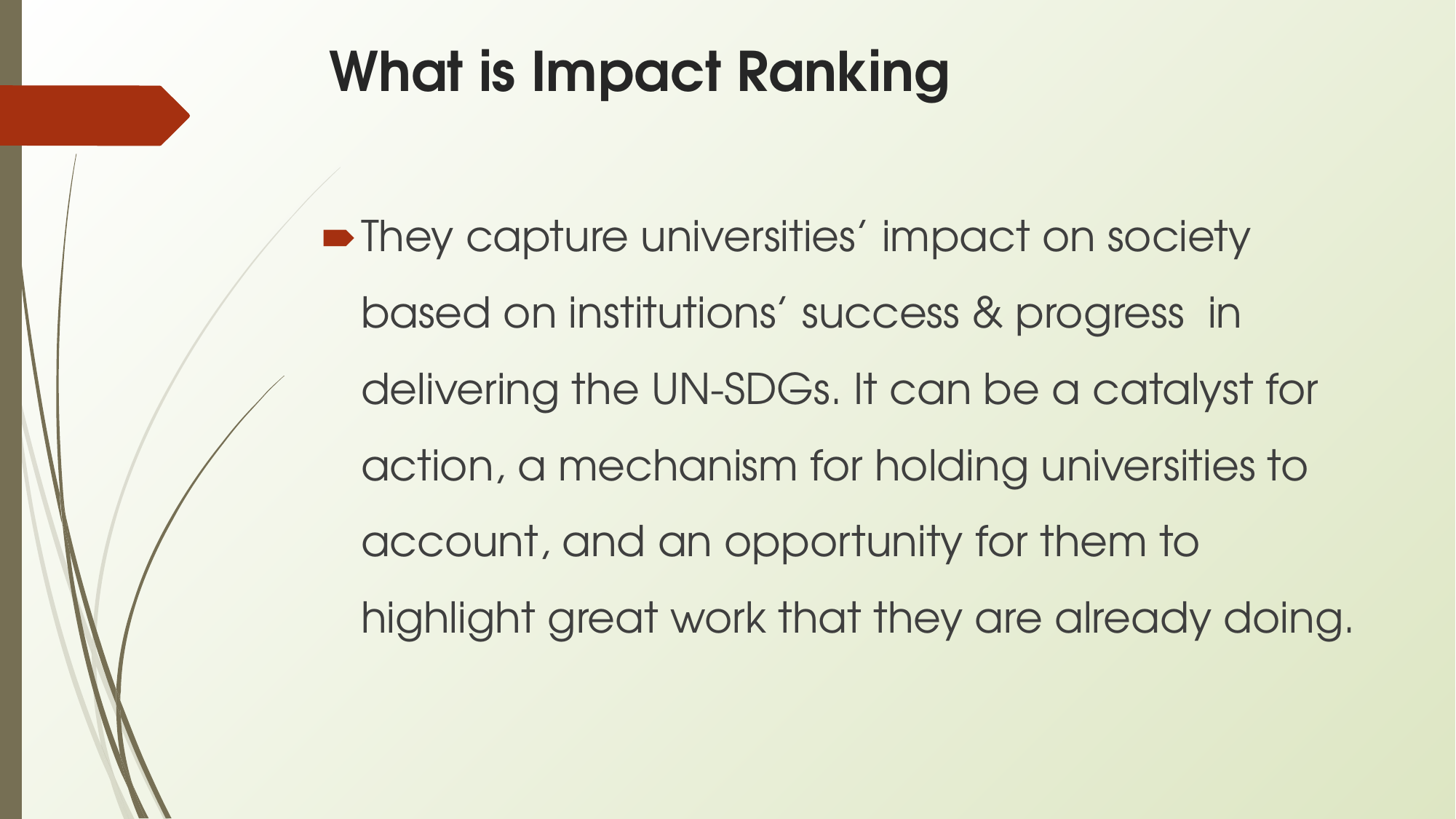

# What is Impact Ranking
They capture universities’ impact on society based on institutions’ success & progress  in delivering the UN-SDGs. It can be a catalyst for action, a mechanism for holding universities to account, and an opportunity for them to highlight great work that they are already doing.